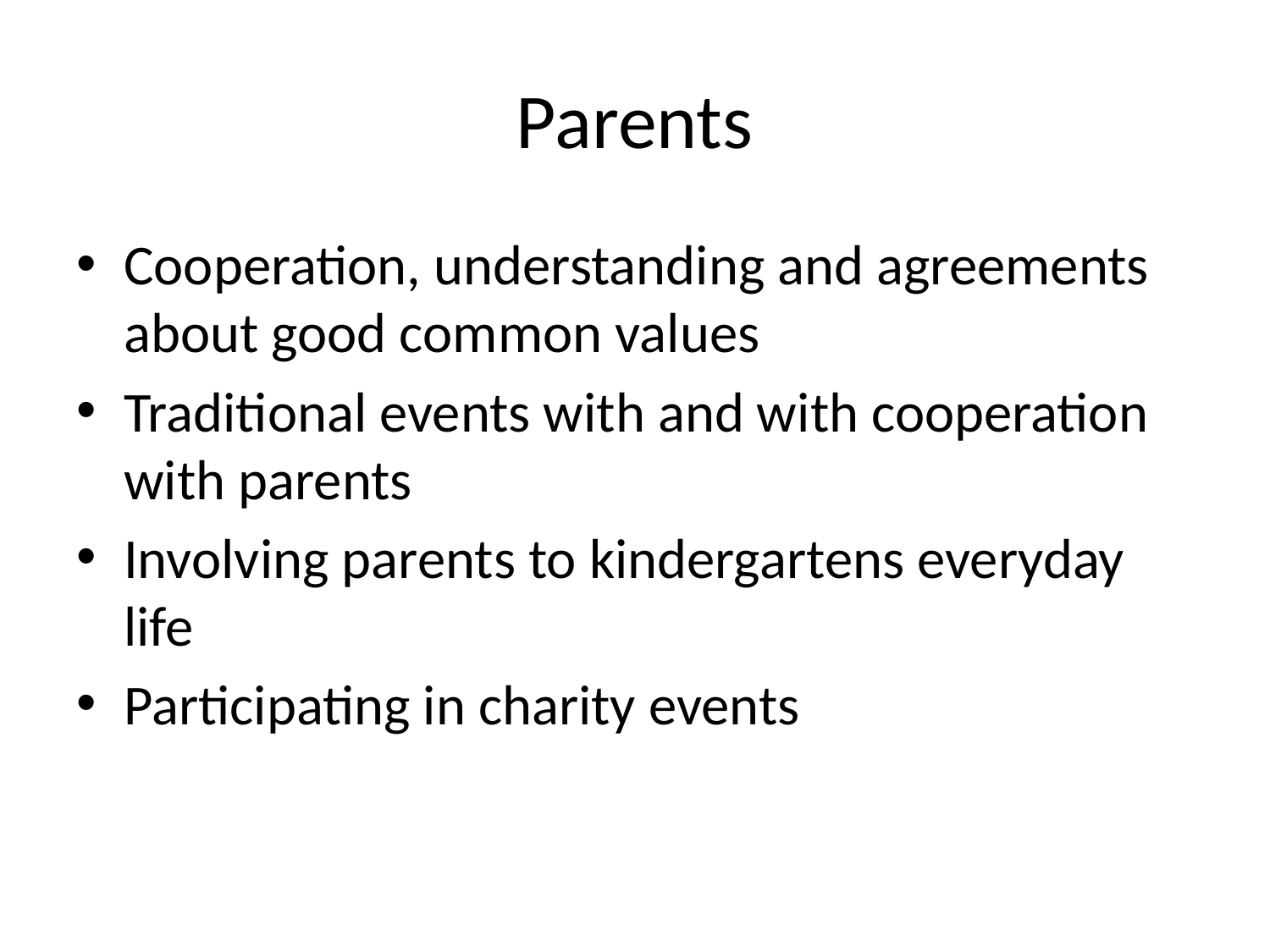

# Parents
Cooperation, understanding and agreements about good common values
Traditional events with and with cooperation with parents
Involving parents to kindergartens everyday life
Participating in charity events